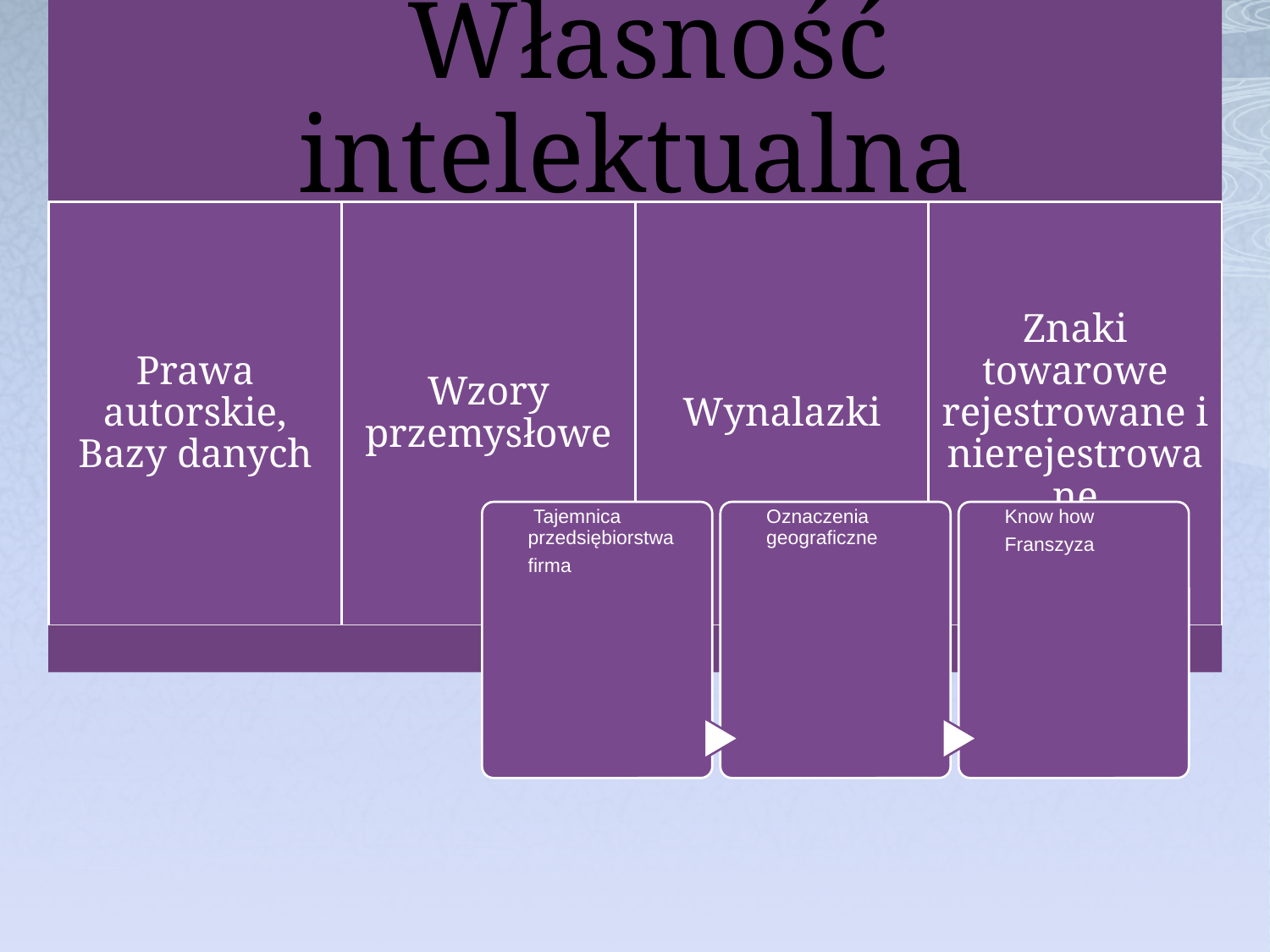

Własność intelektualna
Prawa autorskie, Bazy danych
Wzory przemysłowe
Wynalazki
Znaki towarowe rejestrowane i nierejestrowane
#

 Tajemnica przedsiębiorstwa
firma

Oznaczenia geograficzne

Know how
Franszyza